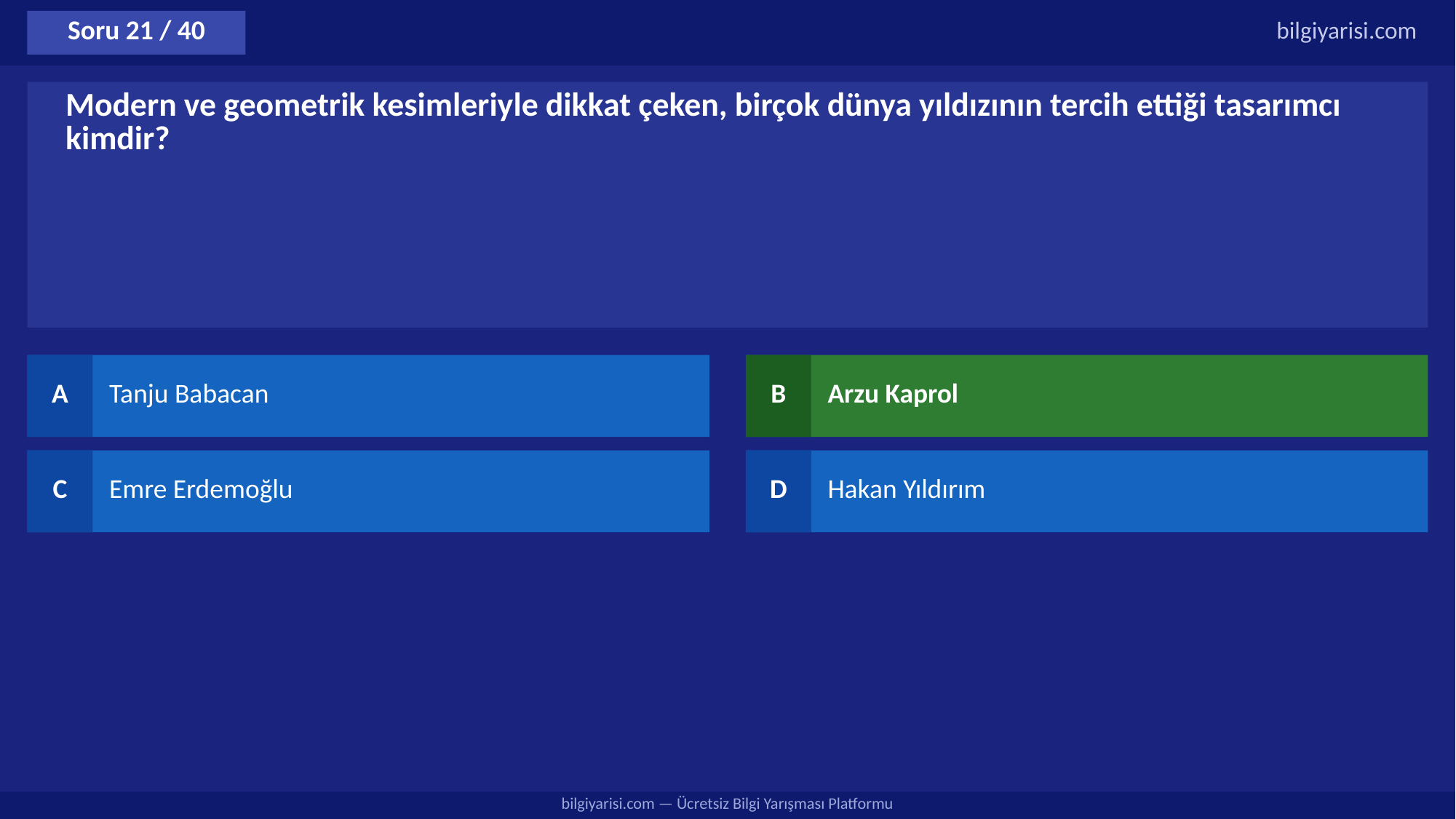

Soru 21 / 40
bilgiyarisi.com

Modern ve geometrik kesimleriyle dikkat çeken, birçok dünya yıldızının tercih ettiği tasarımcı kimdir?

A
Tanju Babacan

B
Arzu Kaprol

C
Emre Erdemoğlu

D
Hakan Yıldırım
bilgiyarisi.com — Ücretsiz Bilgi Yarışması Platformu